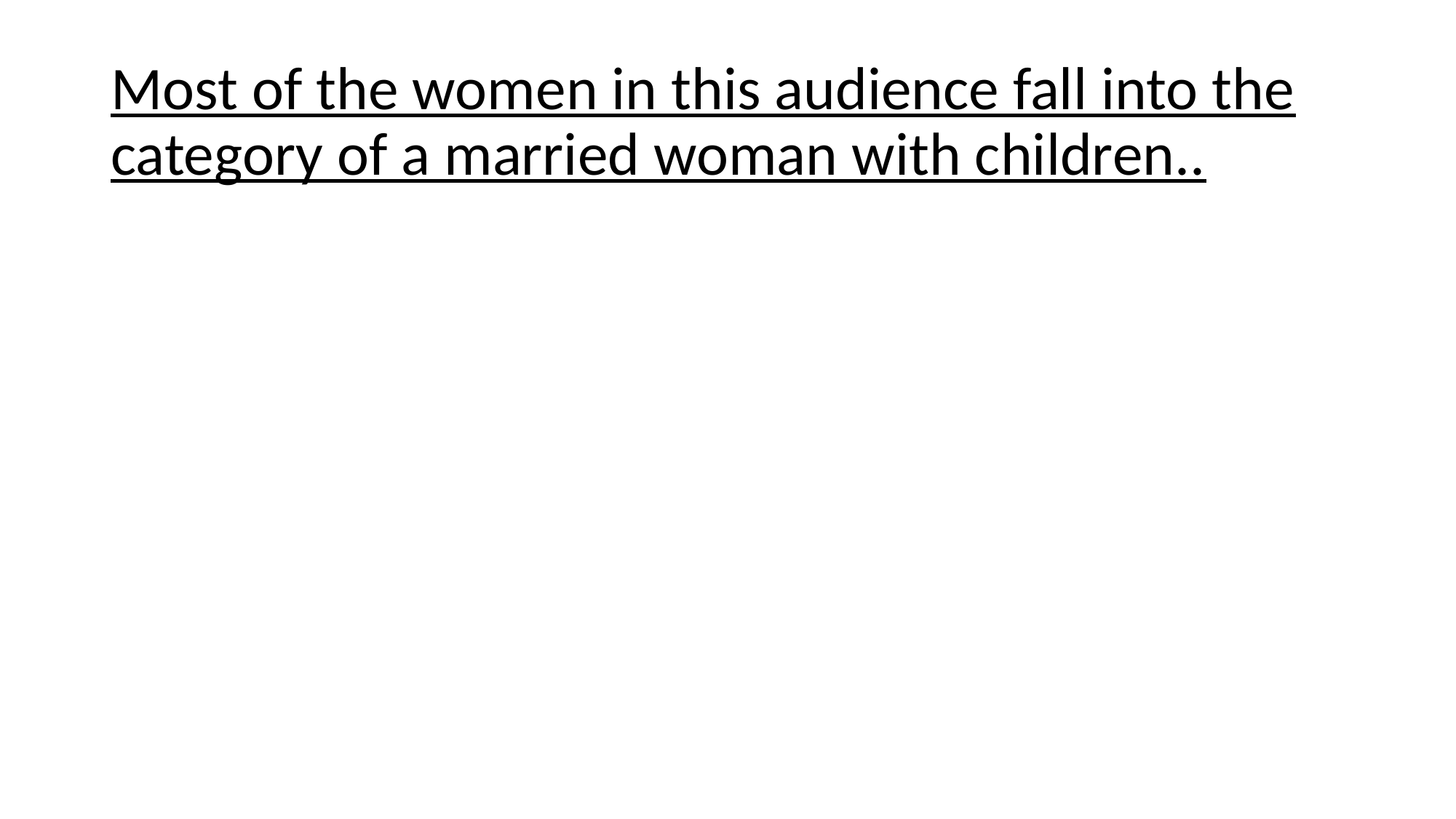

# Most of the women in this audience fall into the category of a married woman with children..